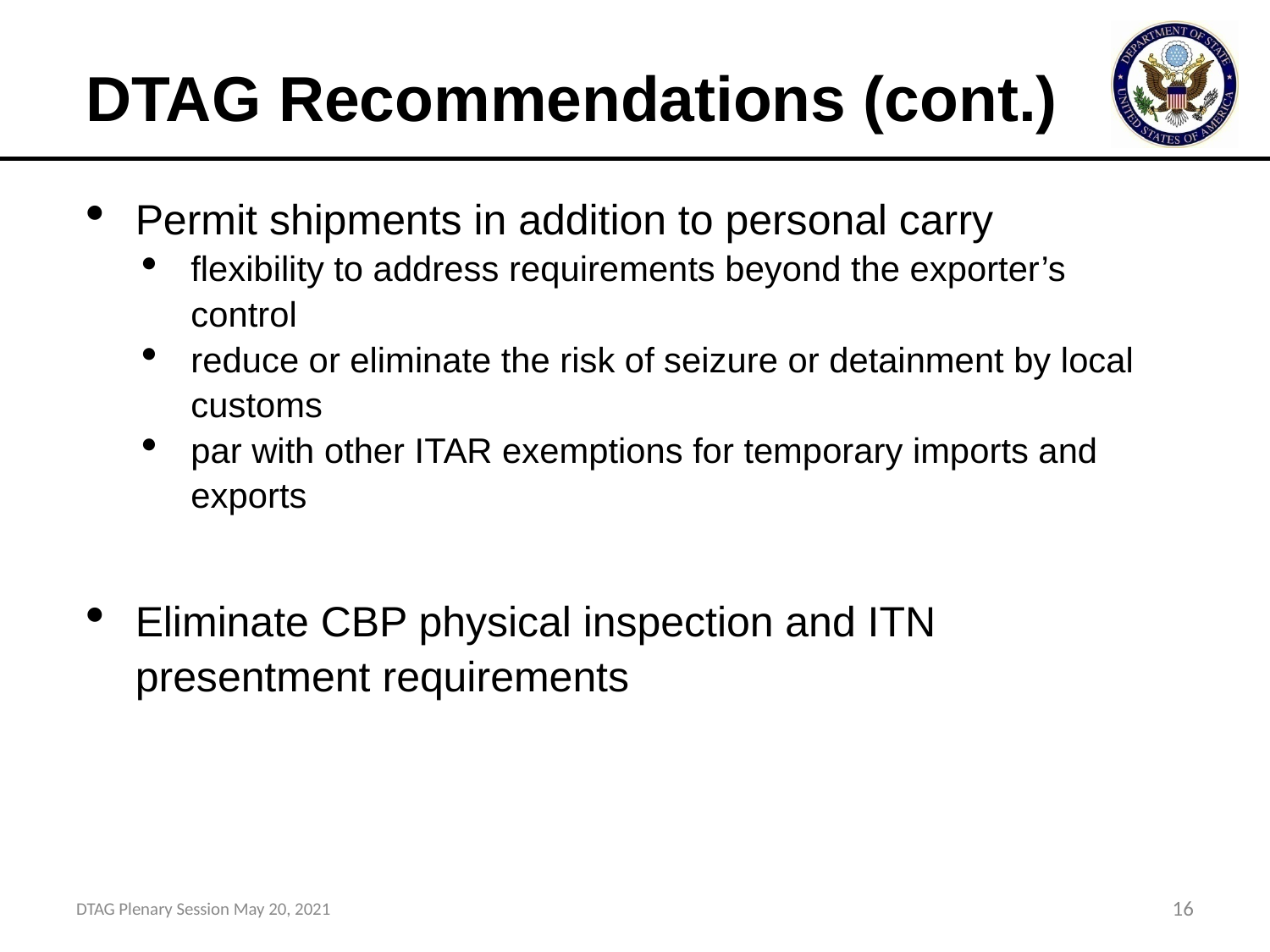

# DTAG Recommendations (cont.)
Permit shipments in addition to personal carry
flexibility to address requirements beyond the exporter’s control
reduce or eliminate the risk of seizure or detainment by local customs
par with other ITAR exemptions for temporary imports and exports

Eliminate CBP physical inspection and ITN presentment requirements
DTAG Plenary Session May 20, 2021
16